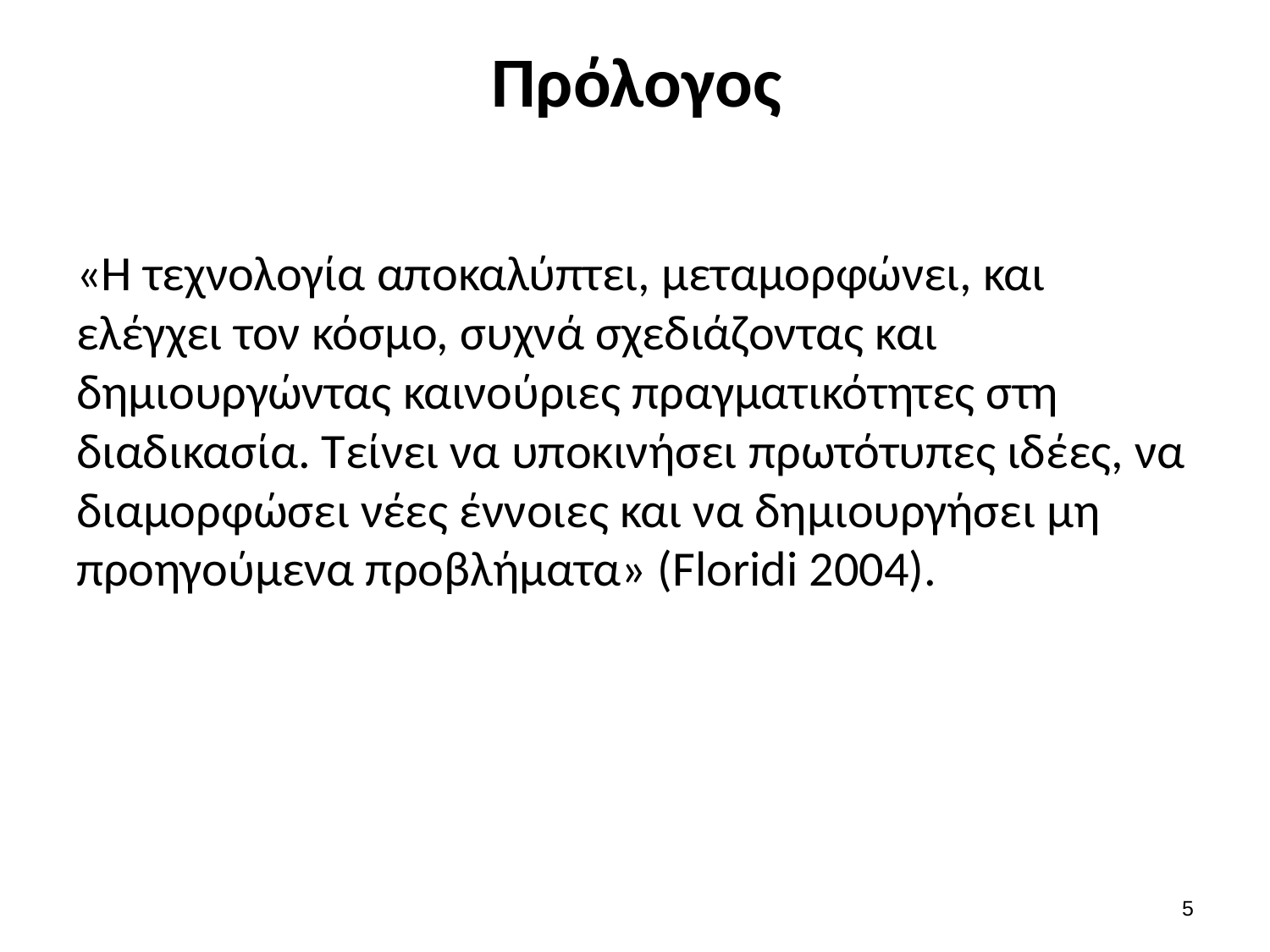

# Πρόλογος

«Η τεχνολογία αποκαλύπτει, μεταμορφώνει, και ελέγχει τον κόσμο, συχνά σχεδιάζοντας και δημιουργώντας καινούριες πραγματικότητες στη  διαδικασία. Τείνει να υποκινήσει πρωτότυπες ιδέες, να διαμορφώσει νέες έννοιες και να δημιουργήσει μη προηγούμενα προβλήματα» (Floridi 2004).
5